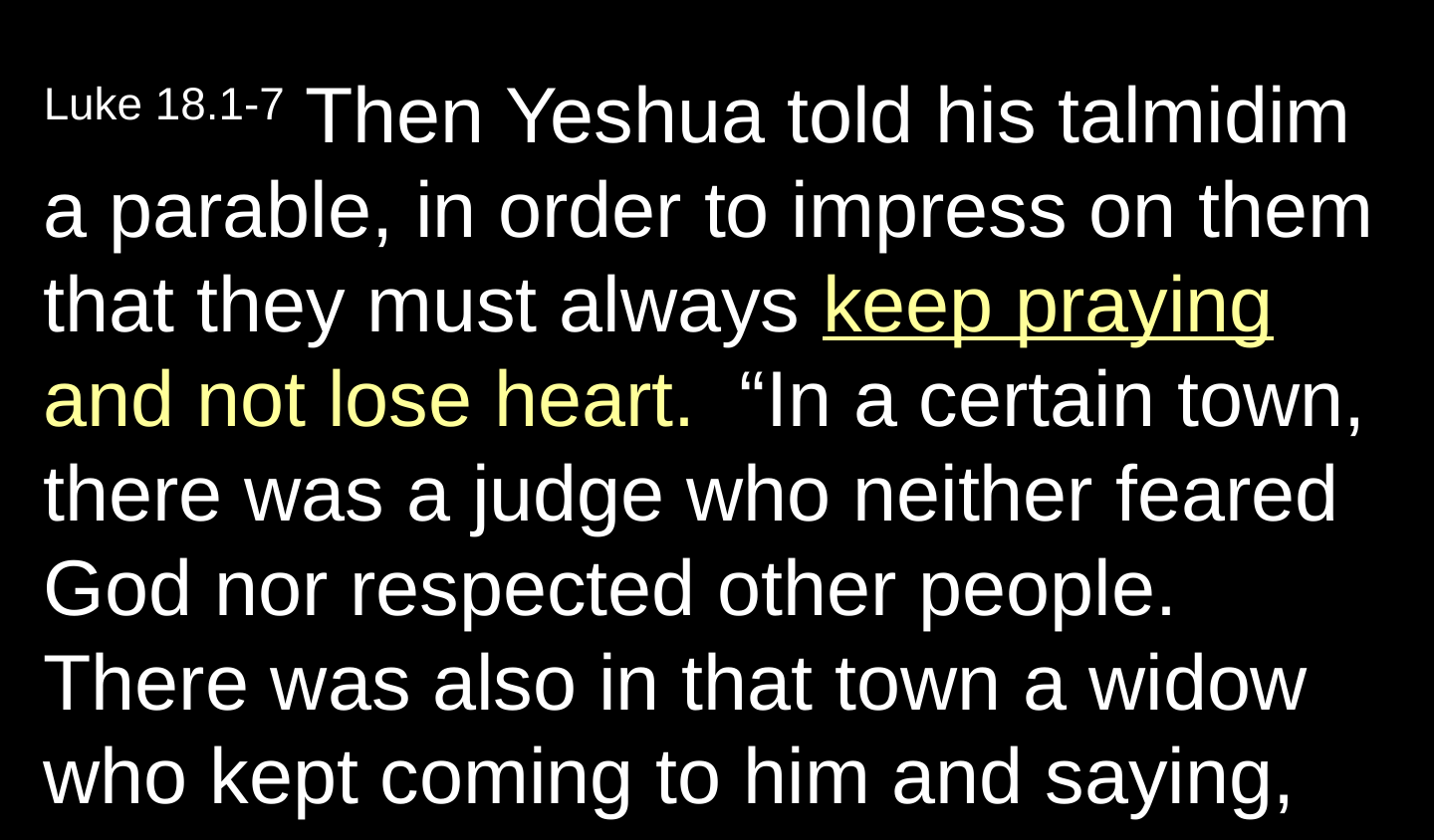

Luke 18.1-7 Then Yeshua told his talmidim a parable, in order to impress on them that they must always keep praying and not lose heart.  “In a certain town, there was a judge who neither feared God nor respected other people.  There was also in that town a widow who kept coming to him and saying,